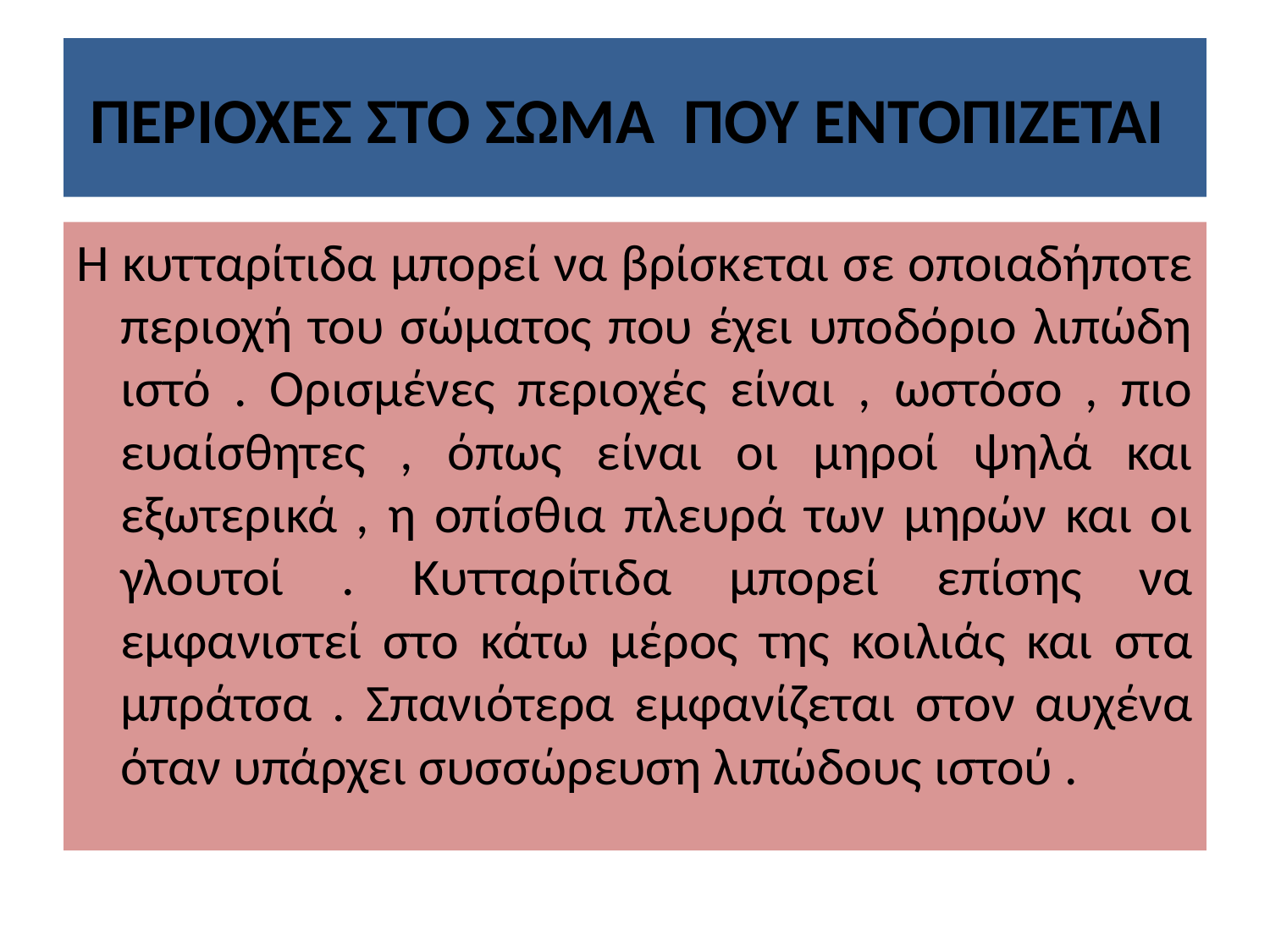

# ΠΕΡΙΟΧΕΣ ΣΤΟ ΣΩΜΑ  ΠΟΥ ΕΝΤΟΠΙΖΕΤΑΙ
Η κυτταρίτιδα μπορεί να βρίσκεται σε οποιαδήποτε περιοχή του σώματος που έχει υποδόριο λιπώδη ιστό . Ορισμένες περιοχές είναι , ωστόσο , πιο ευαίσθητες , όπως είναι οι μηροί ψηλά και εξωτερικά , η οπίσθια πλευρά των μηρών και οι γλουτοί . Κυτταρίτιδα μπορεί επίσης να εμφανιστεί στο κάτω μέρος της κοιλιάς και στα μπράτσα . Σπανιότερα εμφανίζεται στον αυχένα όταν υπάρχει συσσώρευση λιπώδους ιστού .